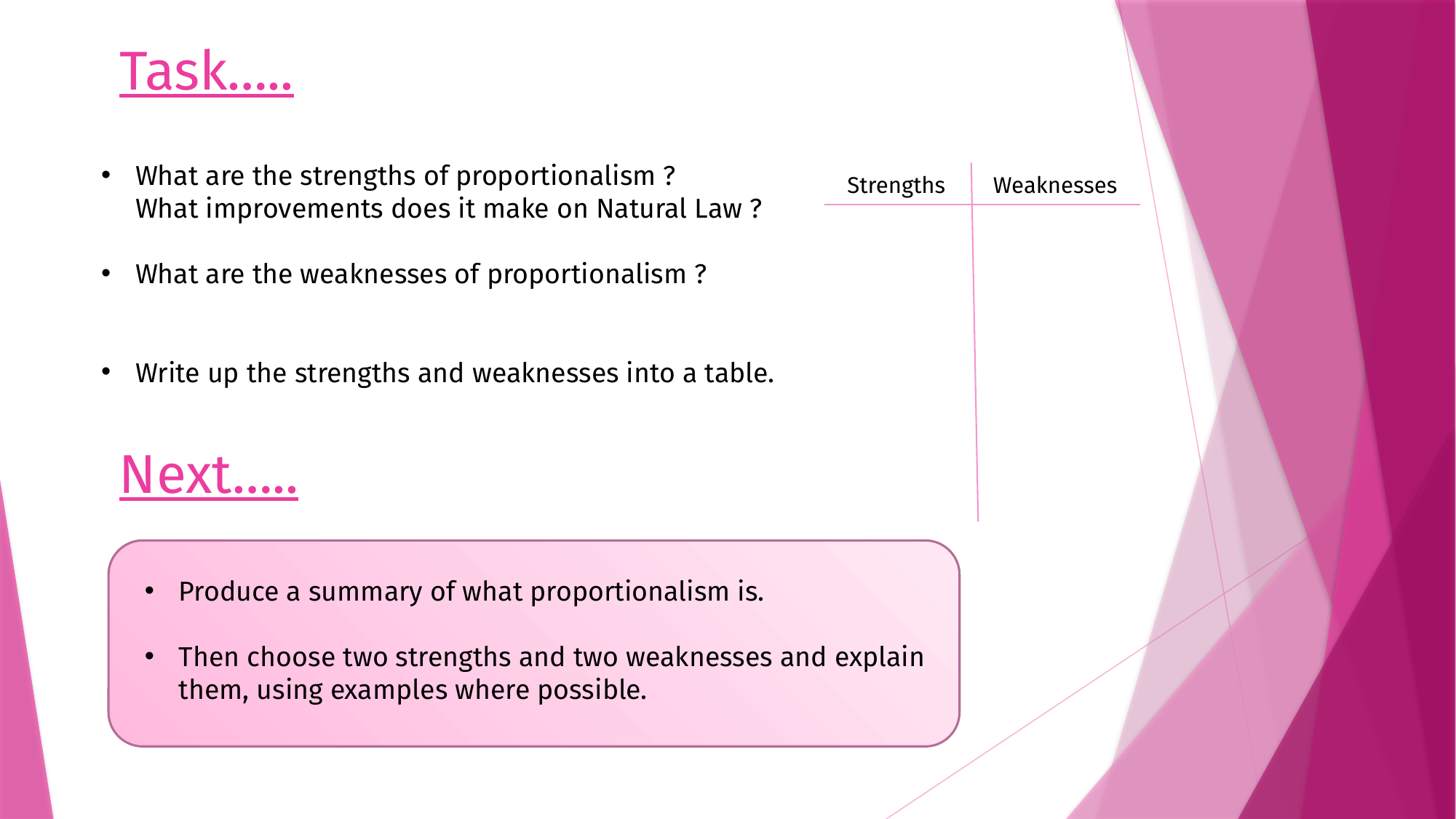

# Task…..
What are the strengths of proportionalism ?
What improvements does it make on Natural Law ?
What are the weaknesses of proportionalism ?

Write up the strengths and weaknesses into a table.
Strengths
Weaknesses
Next…..

Produce a summary of what proportionalism is.
Then choose two strengths and two weaknesses and explain them, using examples where possible.